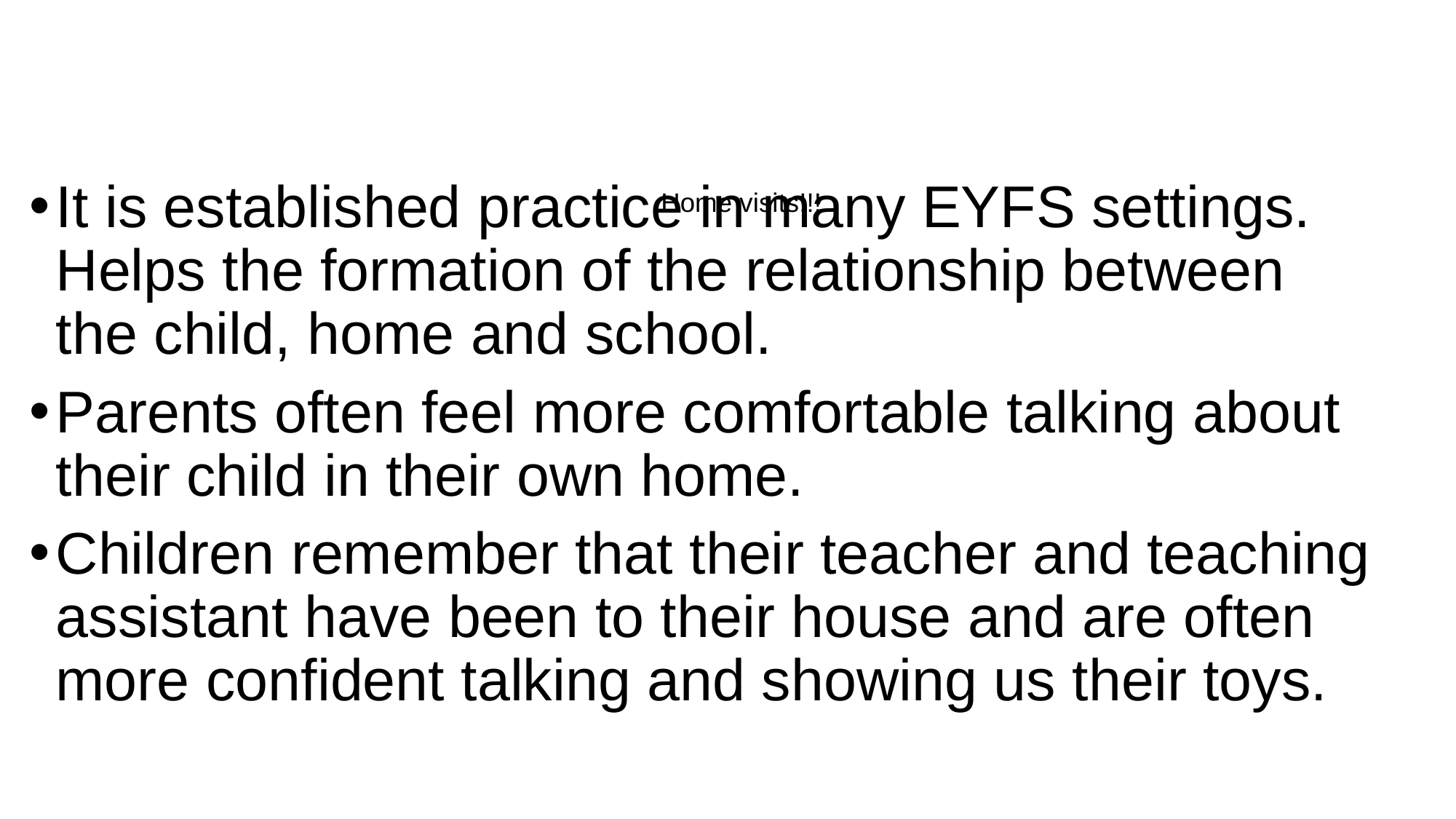

It is established practice in many EYFS settings. Helps the formation of the relationship between the child, home and school.
Parents often feel more comfortable talking about their child in their own home.
Children remember that their teacher and teaching assistant have been to their house and are often more confident talking and showing us their toys.
# Home visits!!!